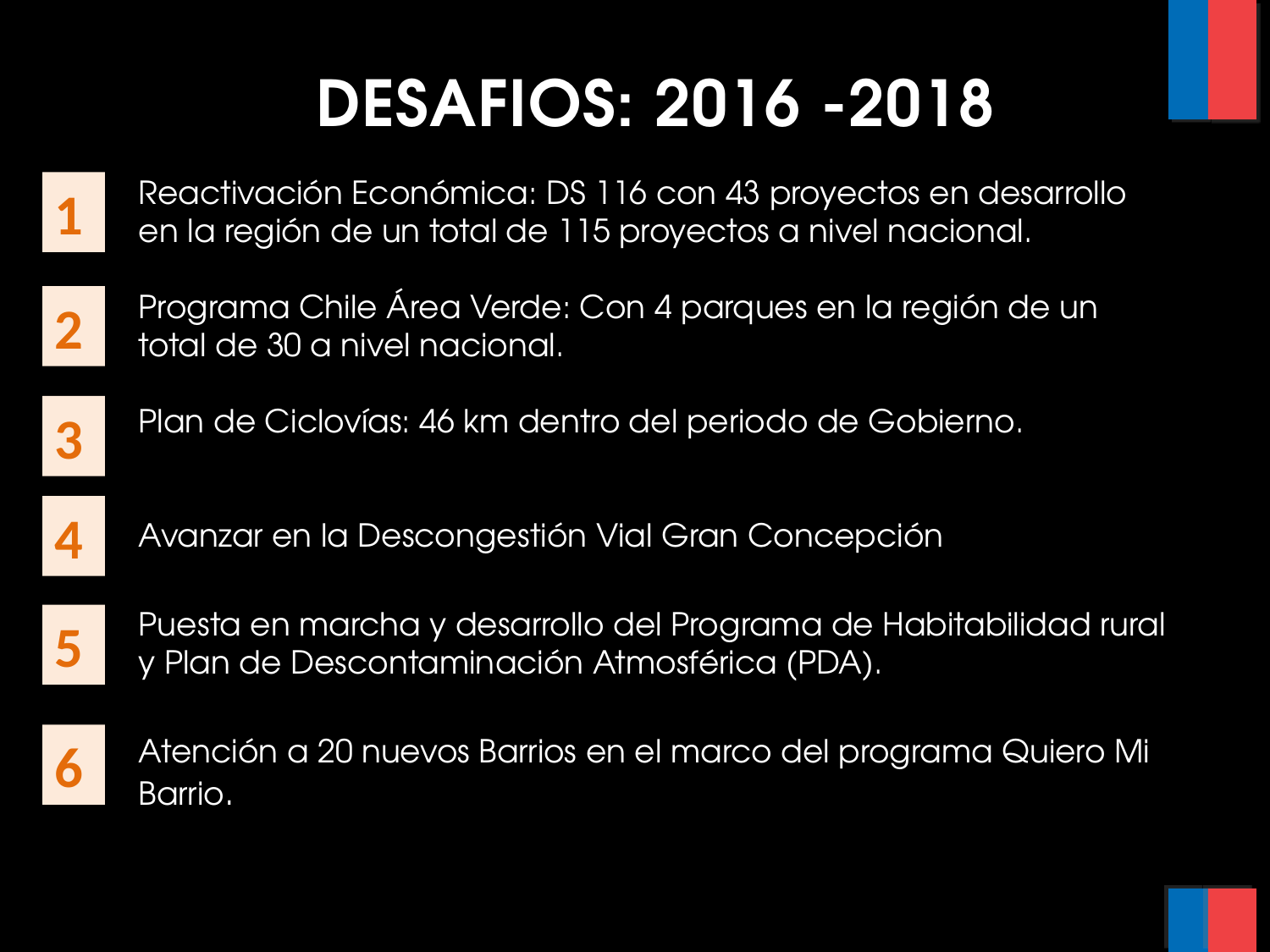

DESAFIOS: 2016 -2018

Reactivación Económica: DS 116 con 43 proyectos en desarrollo en la región de un total de 115 proyectos a nivel nacional.

Programa Chile Área Verde: Con 4 parques en la región de un total de 30 a nivel nacional.

Plan de Ciclovías: 46 km dentro del periodo de Gobierno.

Avanzar en la Descongestión Vial Gran Concepción

Puesta en marcha y desarrollo del Programa de Habitabilidad rural y Plan de Descontaminación Atmosférica (PDA).

Atención a 20 nuevos Barrios en el marco del programa Quiero Mi Barrio.
1
2
3
4
5
6